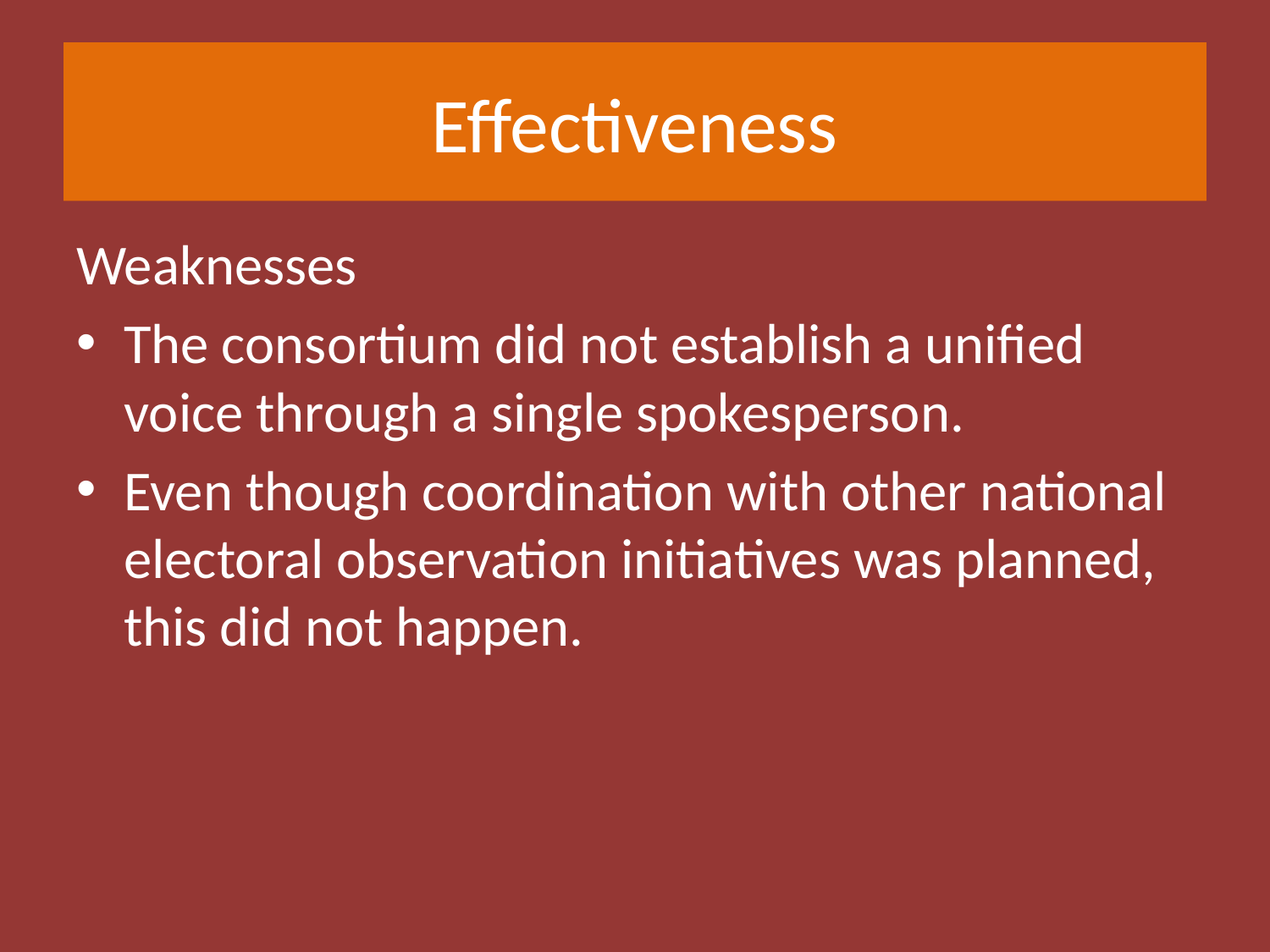

# Effectiveness
Weaknesses
The consortium did not establish a unified voice through a single spokesperson.
Even though coordination with other national electoral observation initiatives was planned, this did not happen.